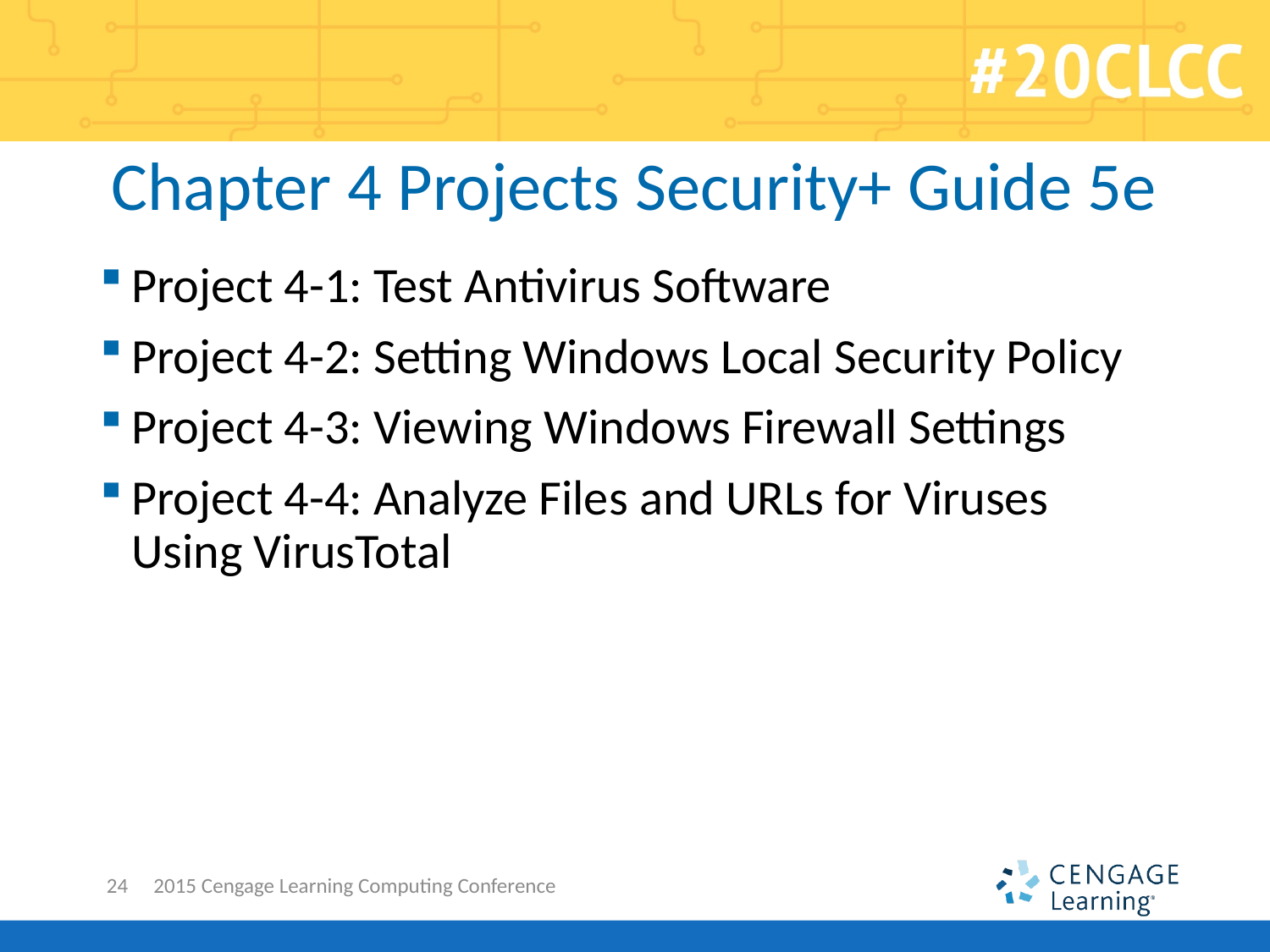

# Chapter 4 Projects Security+ Guide 5e
Project 4-1: Test Antivirus Software
Project 4-2: Setting Windows Local Security Policy
Project 4-3: Viewing Windows Firewall Settings
Project 4-4: Analyze Files and URLs for Viruses Using VirusTotal
24
2015 Cengage Learning Computing Conference